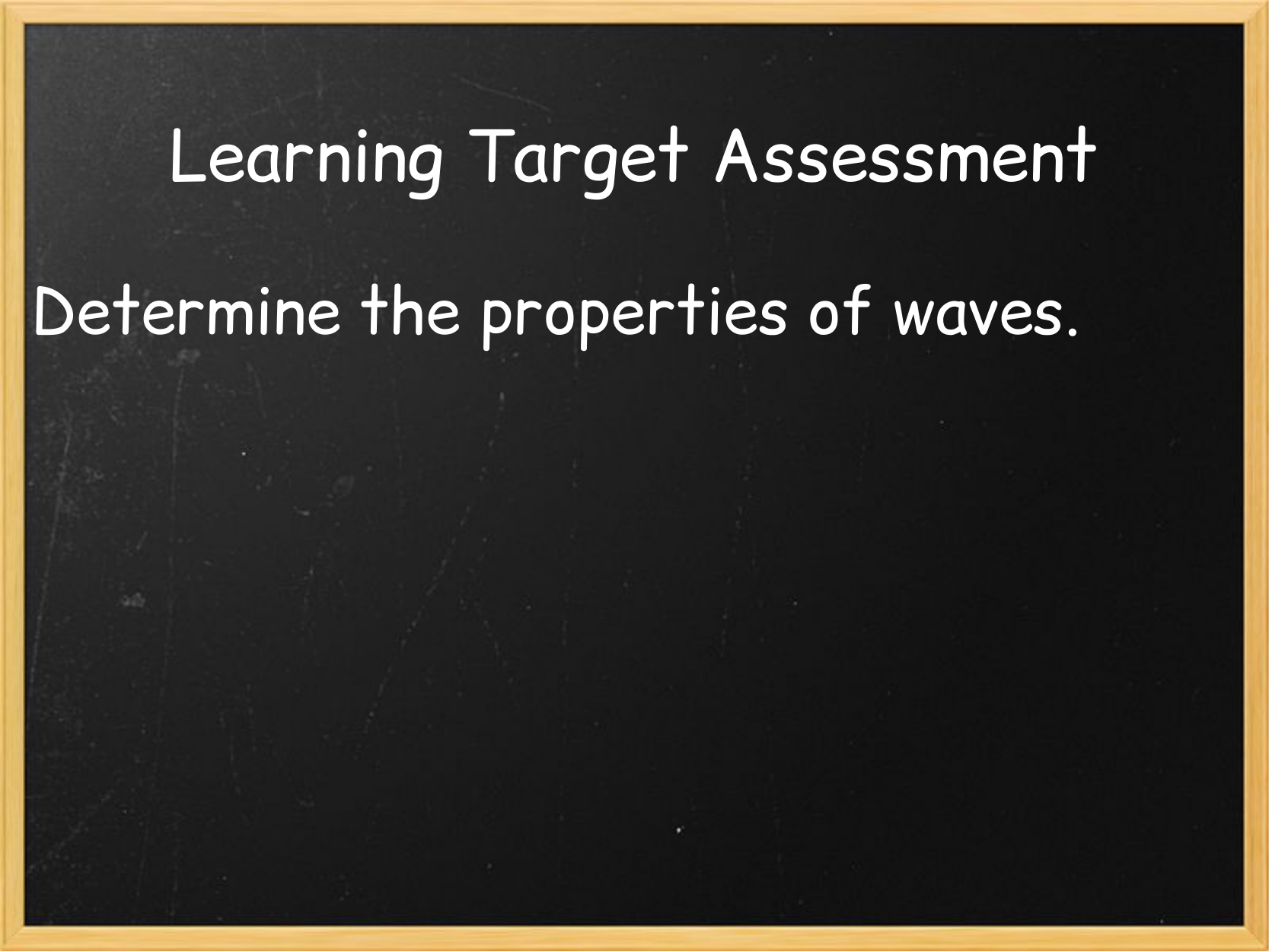

# Learning Target Assessment
Determine the properties of waves.